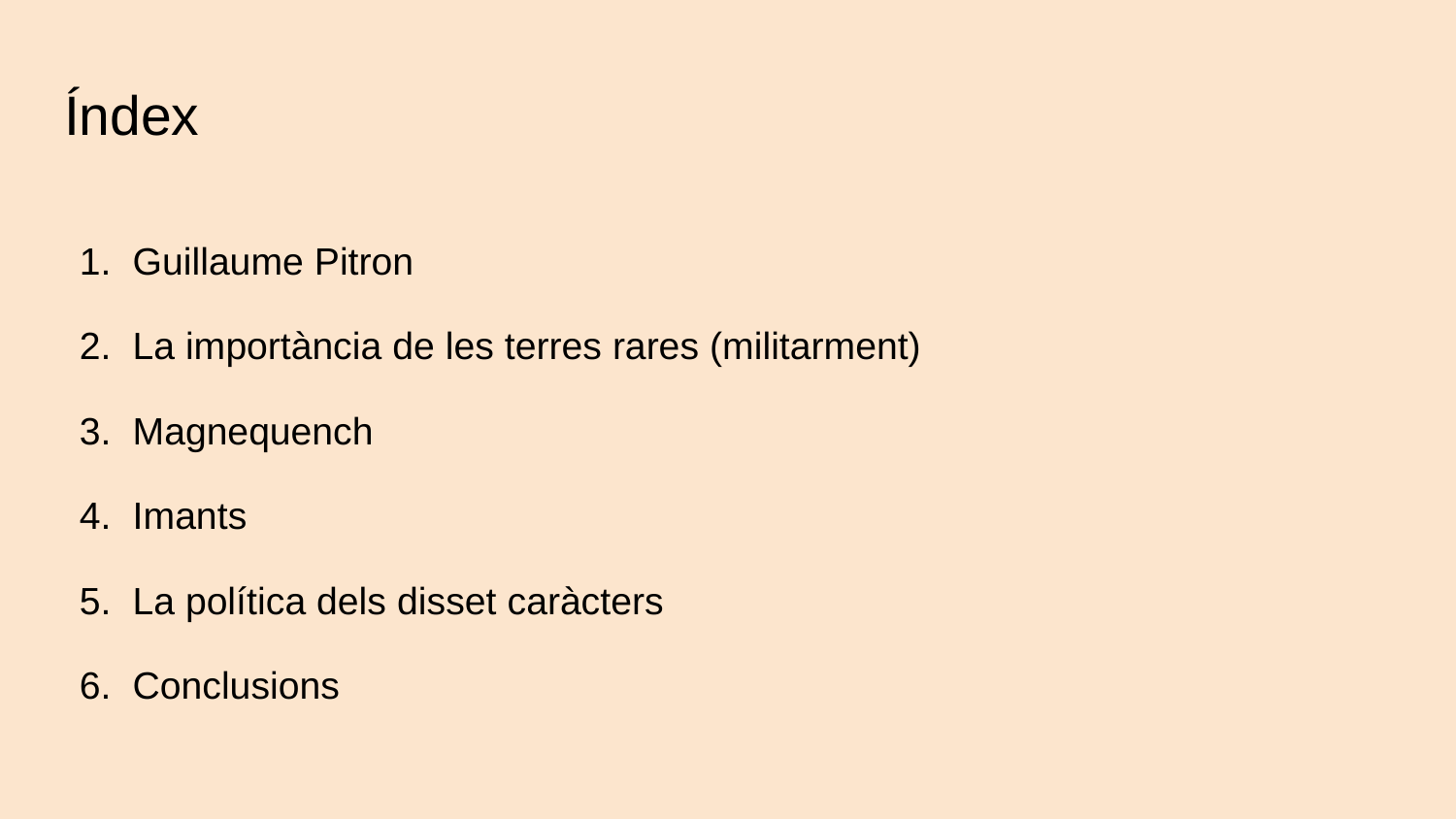

# Índex
Guillaume Pitron
La importància de les terres rares (militarment)
Magnequench
Imants
La política dels disset caràcters
Conclusions